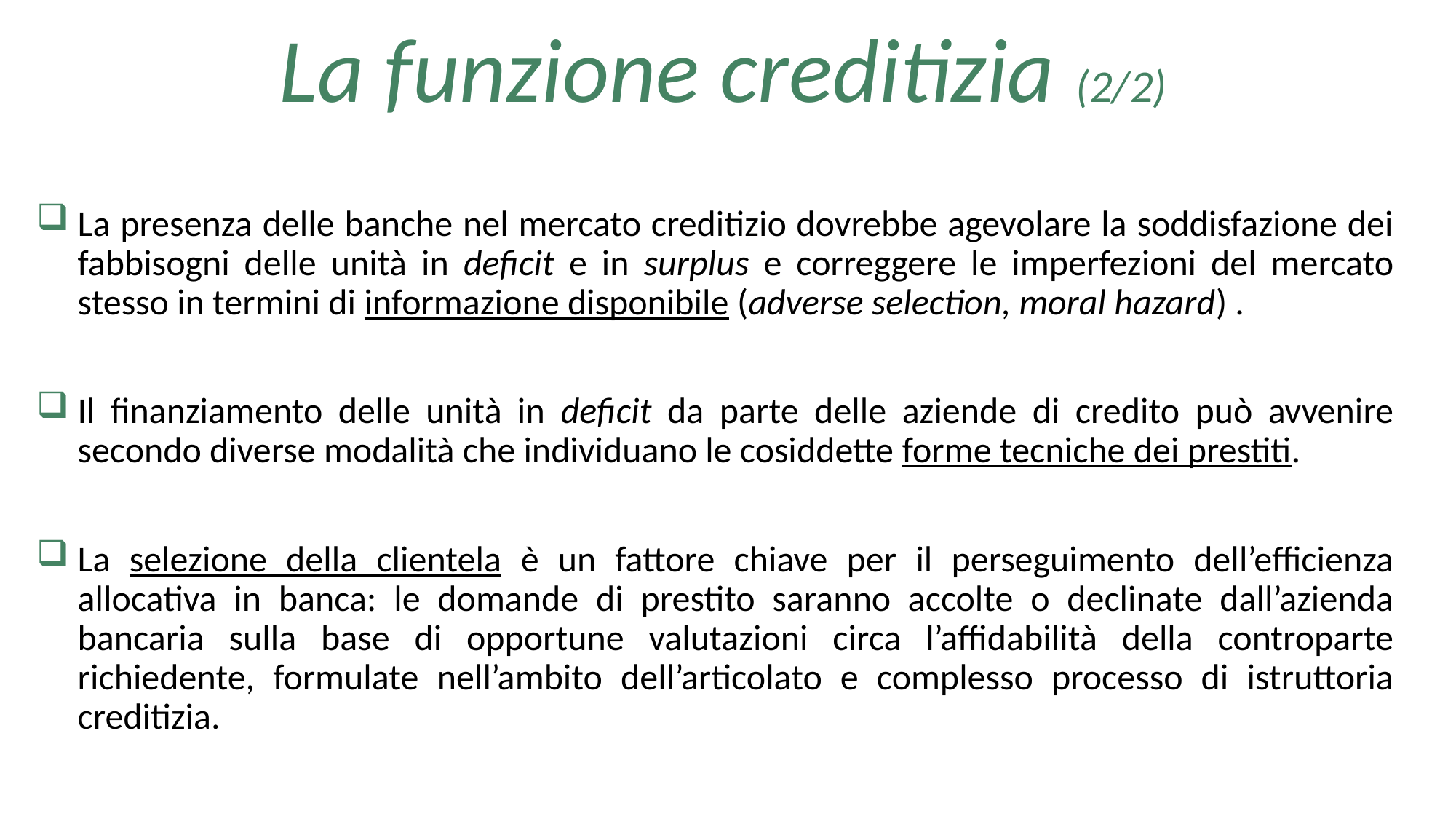

La funzione creditizia (2/2)
La presenza delle banche nel mercato creditizio dovrebbe agevolare la soddisfazione dei fabbisogni delle unità in deficit e in surplus e correggere le imperfezioni del mercato stesso in termini di informazione disponibile (adverse selection, moral hazard) .

Il finanziamento delle unità in deficit da parte delle aziende di credito può avvenire secondo diverse modalità che individuano le cosiddette forme tecniche dei prestiti.

La selezione della clientela è un fattore chiave per il perseguimento dell’efficienza allocativa in banca: le domande di prestito saranno accolte o declinate dall’azienda bancaria sulla base di opportune valutazioni circa l’affidabilità della controparte richiedente, formulate nell’ambito dell’articolato e complesso processo di istruttoria creditizia.